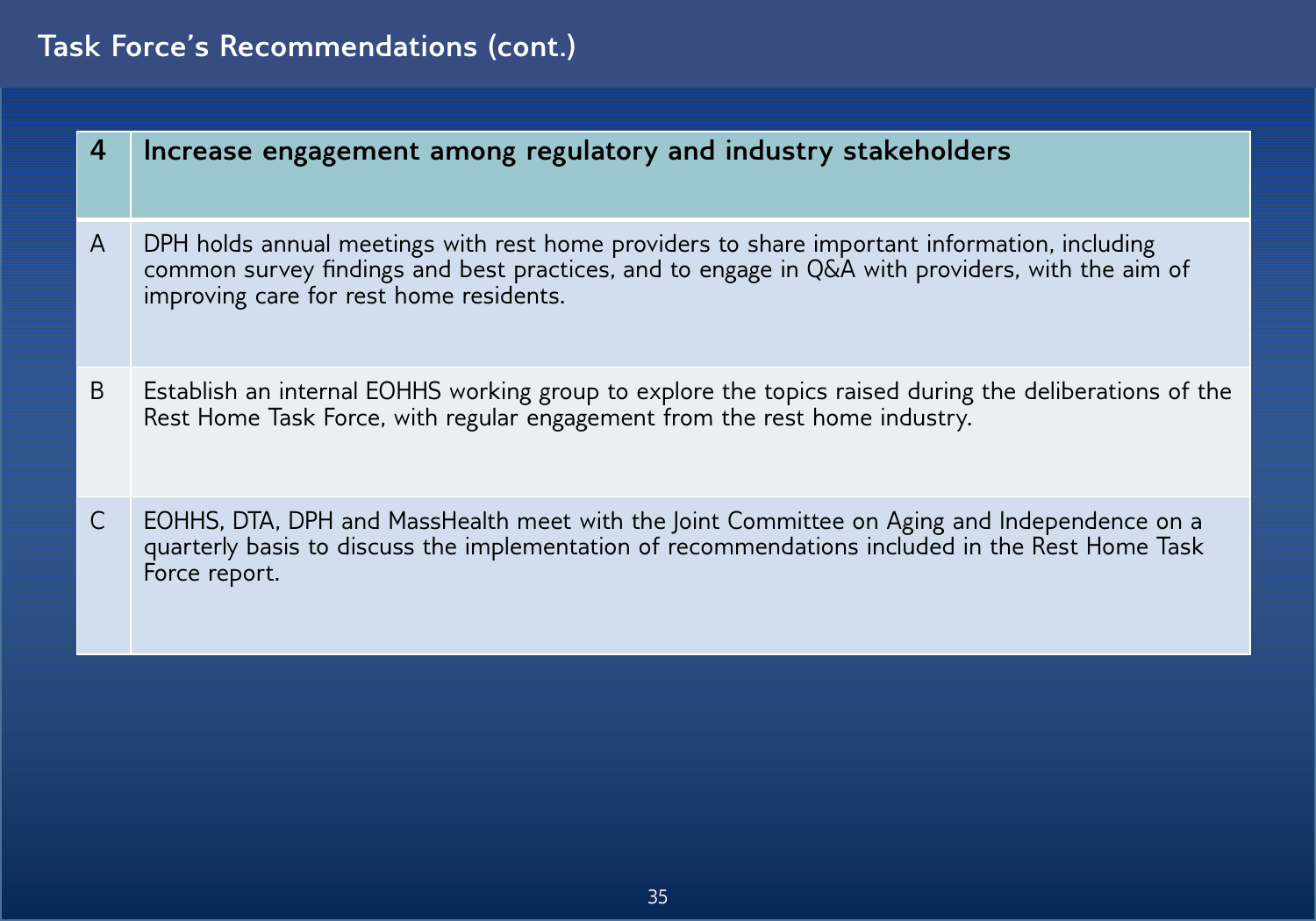

Task Force’s Recommendations (cont.)

| 4 | Increase engagement among regulatory and industry stakeholders |
| --- | --- |
| A | DPH holds annual meetings with rest home providers to share important information, including common survey findings and best practices, and to engage in Q&A with providers, with the aim of improving care for rest home residents. |
| B | Establish an internal EOHHS working group to explore the topics raised during the deliberations of the Rest Home Task Force, with regular engagement from the rest home industry. |
| C | EOHHS, DTA, DPH and MassHealth meet with the Joint Committee on Aging and Independence on a quarterly basis to discuss the implementation of recommendations included in the Rest Home Task Force report. |
35